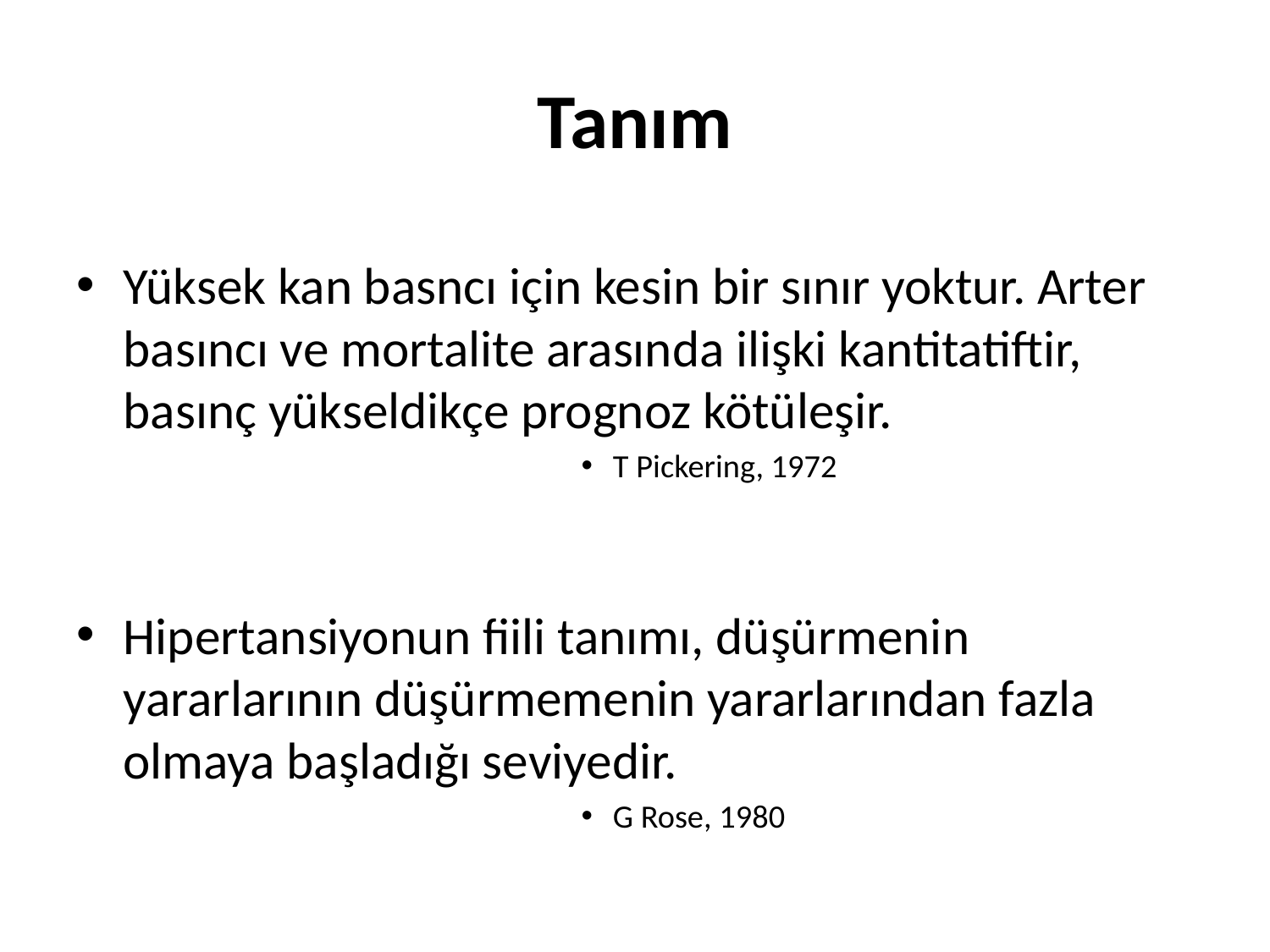

# Tanım
Yüksek kan basncı için kesin bir sınır yoktur. Arter basıncı ve mortalite arasında ilişki kantitatiftir, basınç yükseldikçe prognoz kötüleşir.
T Pickering, 1972

Hipertansiyonun fiili tanımı, düşürmenin yararlarının düşürmemenin yararlarından fazla olmaya başladığı seviyedir.
G Rose, 1980